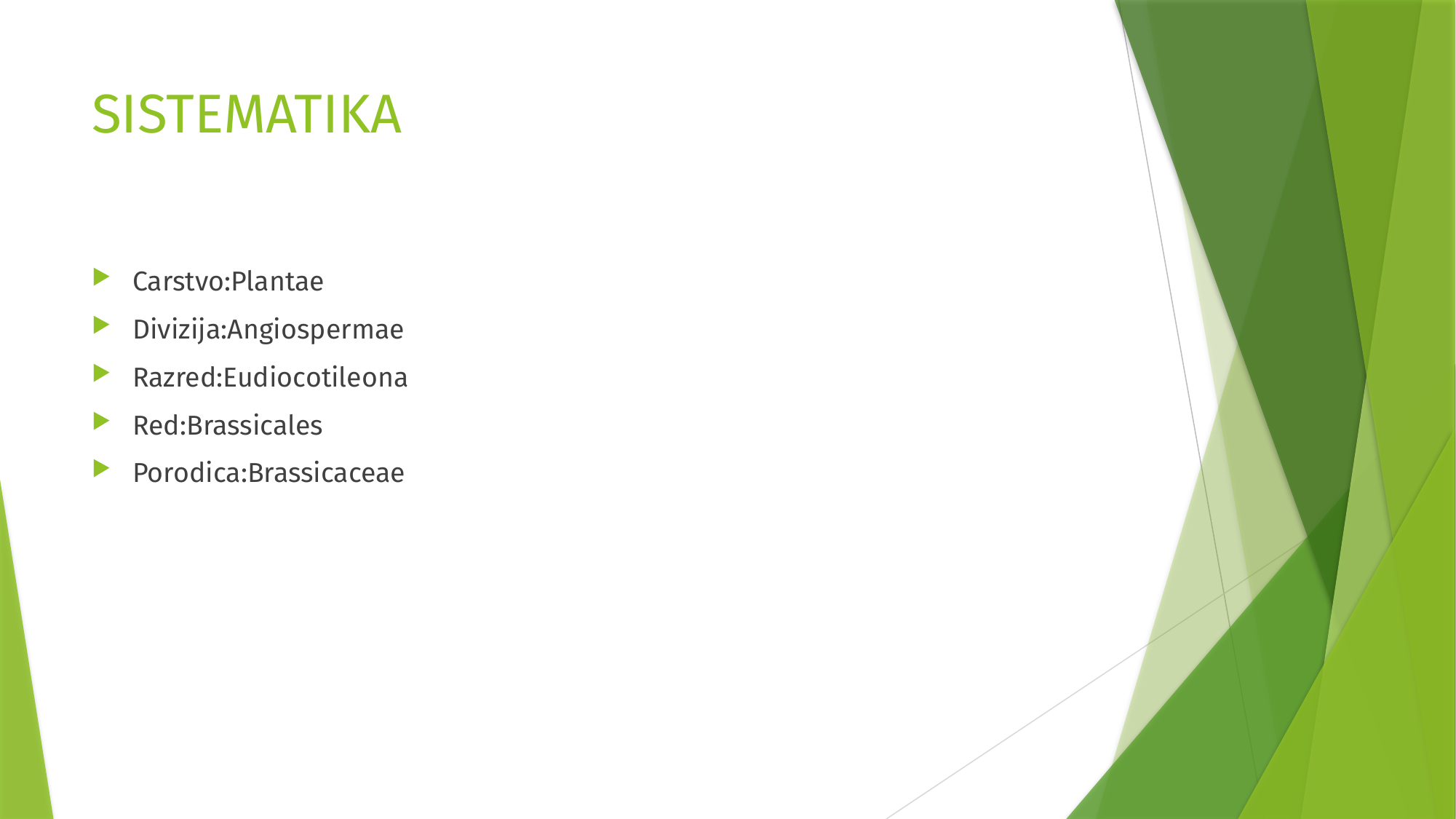

# SISTEMATIKA
Carstvo:Plantae
Divizija:Angiospermae
Razred:Eudiocotileona
Red:Brassicales
Porodica:Brassicaceae